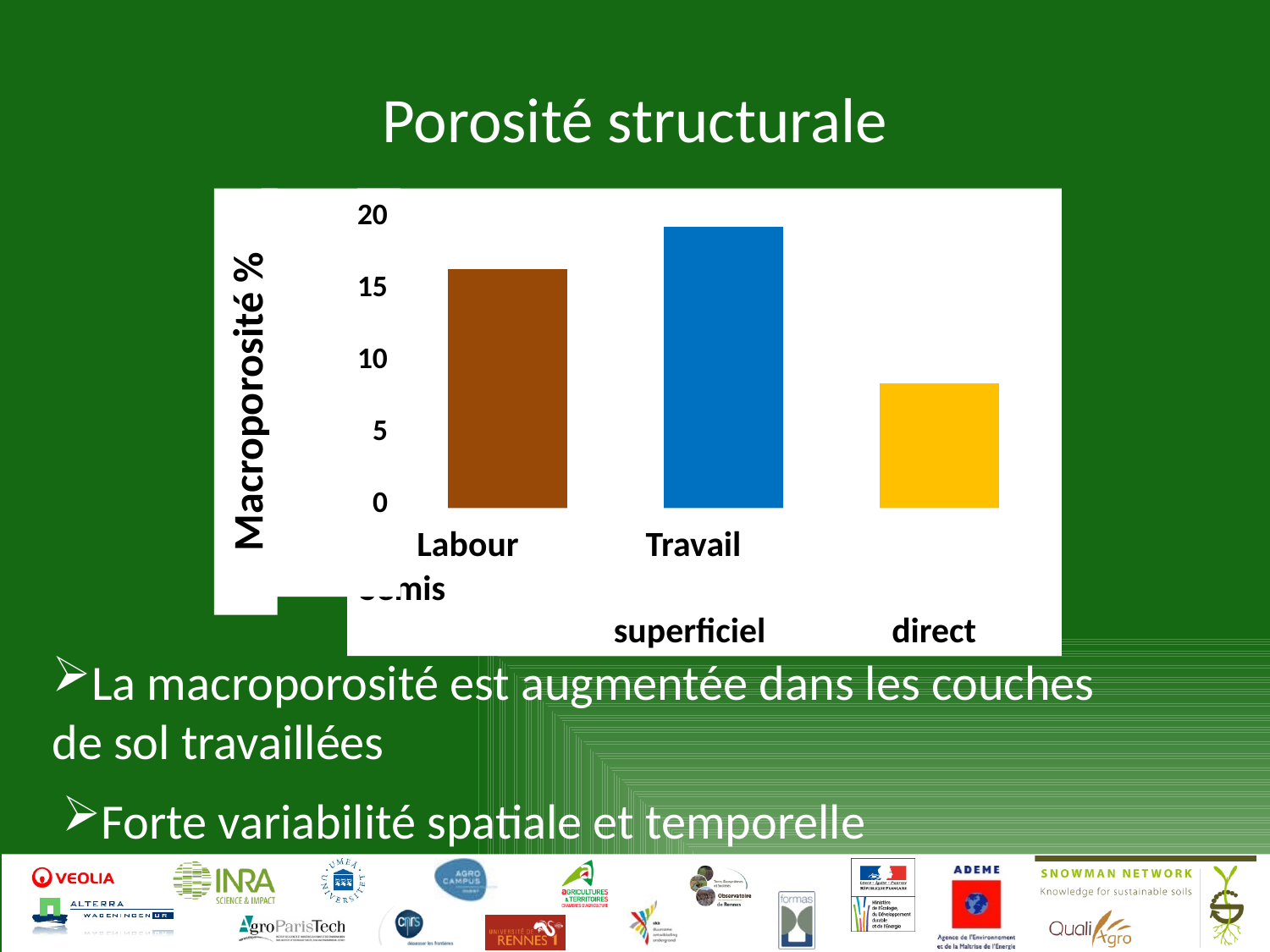

Porosité structurale
20

15

10

5

0

### Chart

| Category |  |
|---|---|
| Labour | 15.820000000000002 |
| Travail superficiel | 18.479999999999986 |
| Semis direct | 8.540000000000001 |
Macroporosité %
      Labour   	    Travail	  	   Semis
	         	superficiel 	   direct
La macroporosité est augmentée dans les couches de sol travaillées
Forte variabilité spatiale et temporelle